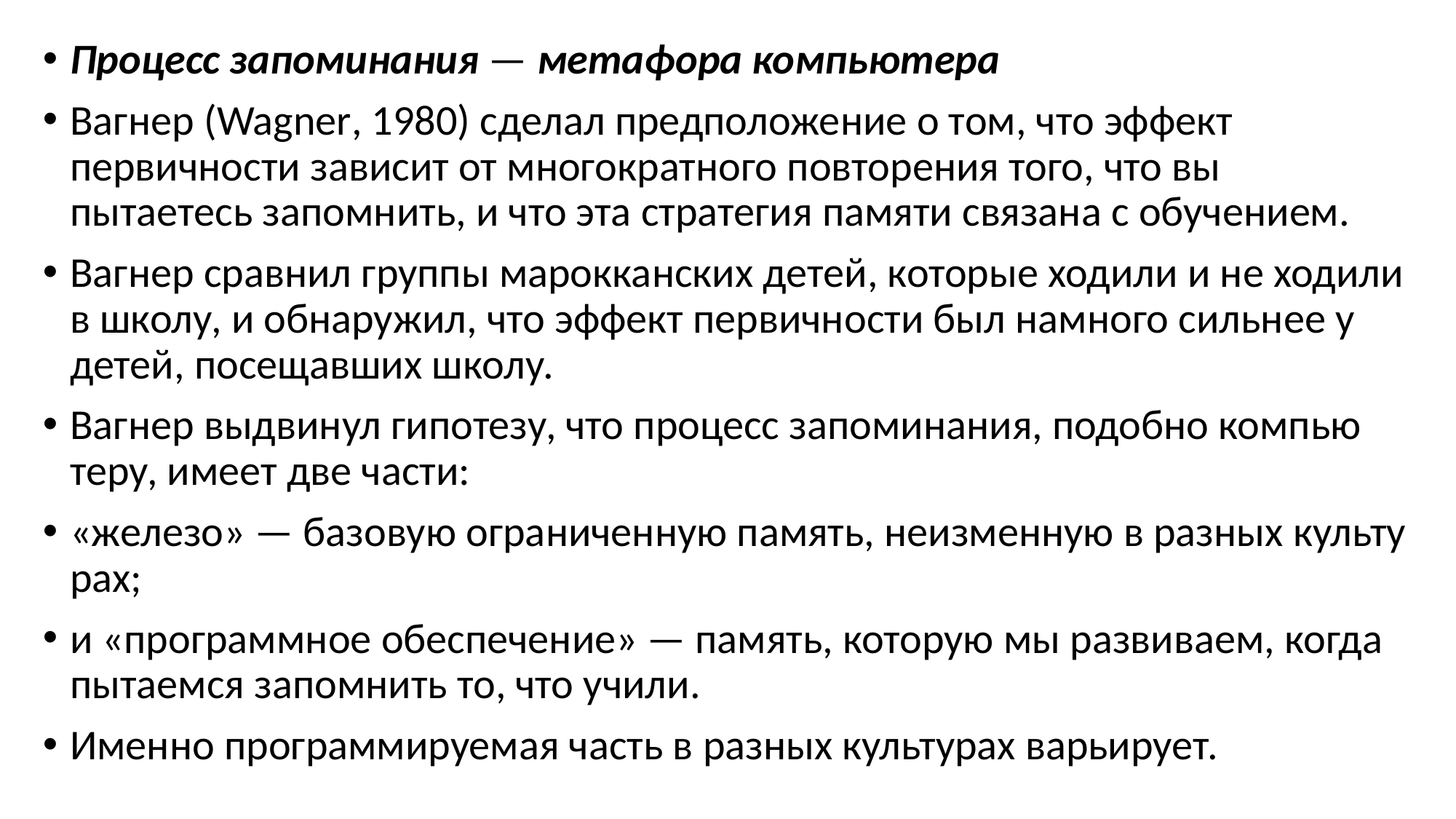

Процесс запоминания — метафора компьютера
Вагнер (Wagner, 1980) сделал предположение о том, что эффект первичности зависит от много­кратного повторения того, что вы пытаетесь запом­нить, и что эта стратегия памяти связана с обуче­нием.
Вагнер сравнил группы марокканских детей, которые ходили и не ходили в школу, и обнаружил, что эффект первичности был намного сильнее у детей, посещавших школу.
Вагнер выдвинул гипо­тезу, что процесс запоминания, подобно компью­теру, имеет две части:
«железо» — базовую огра­ниченную память, неизменную в разных культу­рах;
и «программное обеспечение» — память, которую мы развиваем, когда пытаемся запомнить то, что учили.
Именно программируемая часть в разных культурах варьирует.